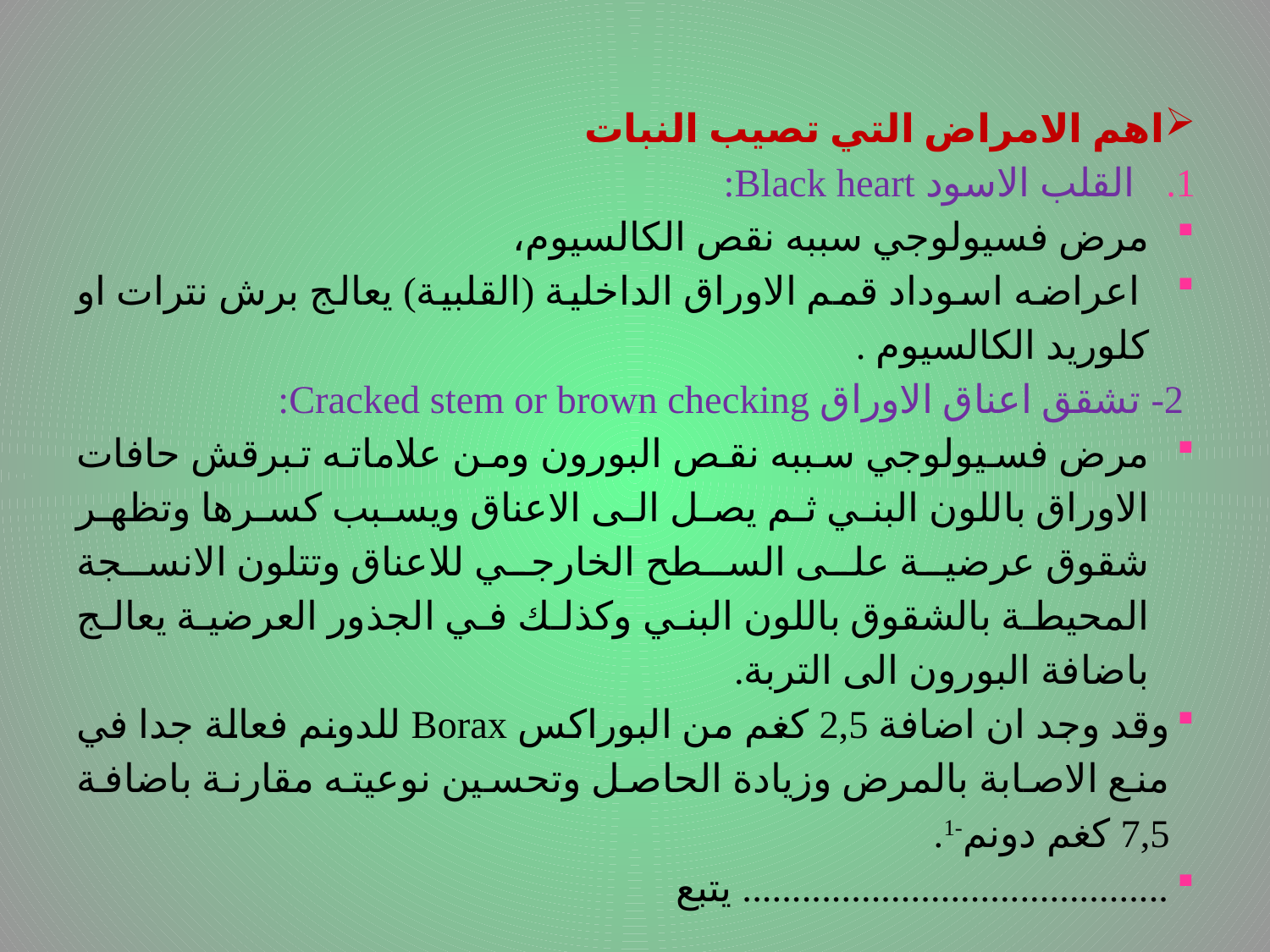

# .

اهم الامراض التي تصيب النبات
القلب الاسود Black heart:
مرض فسيولوجي سببه نقص الكالسيوم،
 اعراضه اسوداد قمم الاوراق الداخلية (القلبية) يعالج برش نترات او كلوريد الكالسيوم .
 2- تشقق اعناق الاوراق Cracked stem or brown checking:
مرض فسيولوجي سببه نقص البورون ومن علاماته تبرقش حافات الاوراق باللون البني ثم يصل الى الاعناق ويسبب كسرها وتظهر شقوق عرضية على السطح الخارجي للاعناق وتتلون الانسجة المحيطة بالشقوق باللون البني وكذلك في الجذور العرضية يعالج باضافة البورون الى التربة.
وقد وجد ان اضافة 2,5 كغم من البوراكس Borax للدونم فعالة جدا في منع الاصابة بالمرض وزيادة الحاصل وتحسين نوعيته مقارنة باضافة 7,5 كغم دونم-1.
........................................... يتبع